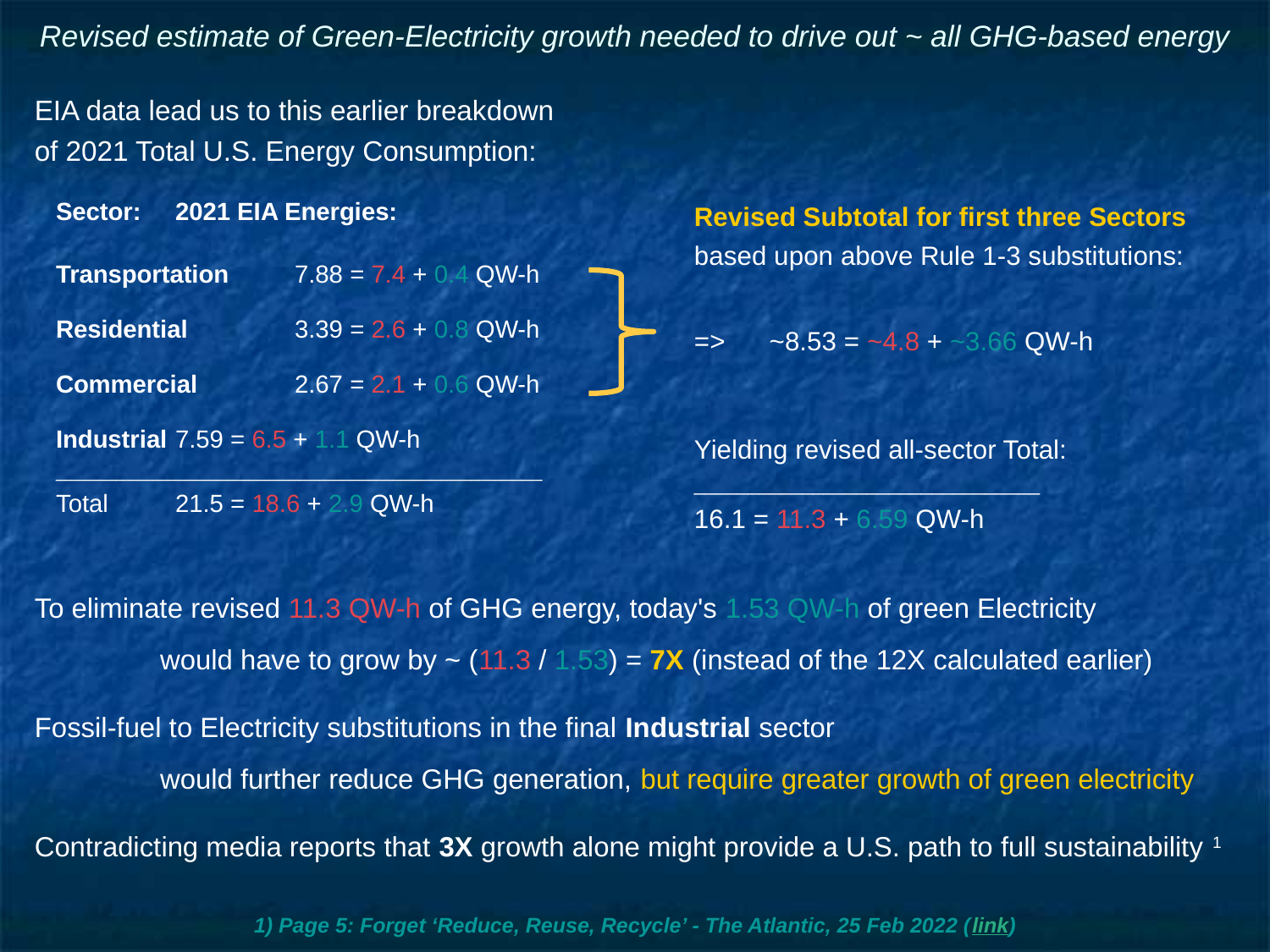

Revised estimate of Green-Electricity growth needed to drive out ~ all GHG-based energy
EIA data lead us to this earlier breakdown
of 2021 Total U.S. Energy Consumption:
Sector:	2021 EIA Energies:

Transportation	7.88 = 7.4 + 0.4 QW-h

Residential	3.39 = 2.6 + 0.8 QW-h

Commercial	2.67 = 2.1 + 0.6 QW-h

Industrial	7.59 = 6.5 + 1.1 QW-h
________________________________________________
Total	21.5 = 18.6 + 2.9 QW-h
Revised Subtotal for first three Sectors
based upon above Rule 1-3 substitutions:

=>      ~8.53 = ~4.8 + ~3.66 QW-h

Yielding revised all-sector Total:
________________________________
16.1 = 11.3 + 6.59 QW-h

To eliminate revised 11.3 QW-h of GHG energy, today's 1.53 QW-h of green Electricity

	would have to grow by ~ (11.3 / 1.53) = 7X (instead of the 12X calculated earlier)

Fossil-fuel to Electricity substitutions in the final Industrial sector

	would further reduce GHG generation, but require greater growth of green electricity

Contradicting media reports that 3X growth alone might provide a U.S. path to full sustainability 1
1) Page 5: Forget ‘Reduce, Reuse, Recycle’ - The Atlantic, 25 Feb 2022 (link)